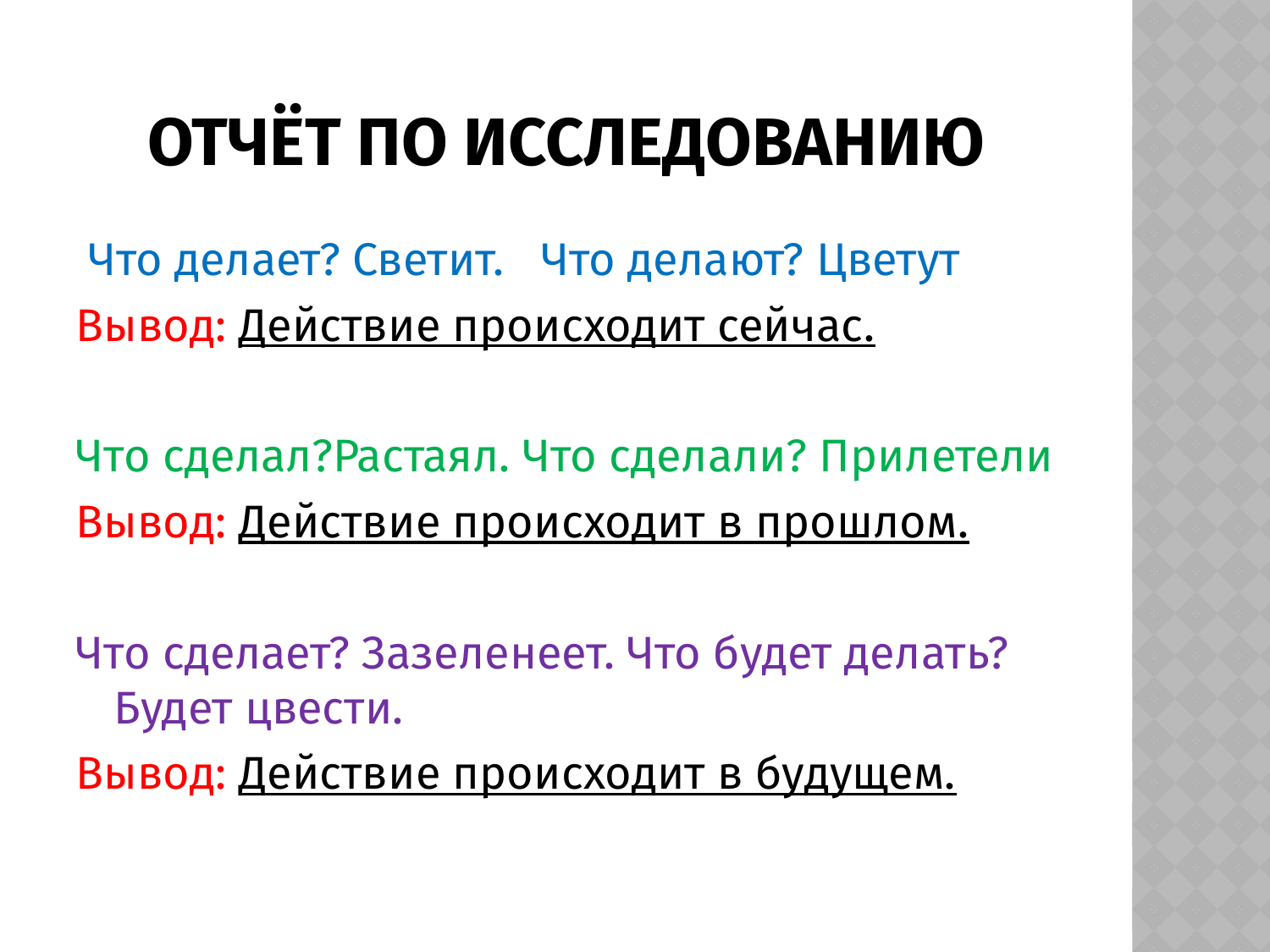

# Отчёт по исследованию
 Что делает? Светит.   Что делают? Цветут
Вывод: Действие происходит сейчас.

Что сделал?Растаял. Что сделали? Прилетели
Вывод: Действие происходит в прошлом.

Что сделает? Зазеленеет. Что будет делать? Будет цвести.
Вывод: Действие происходит в будущем.